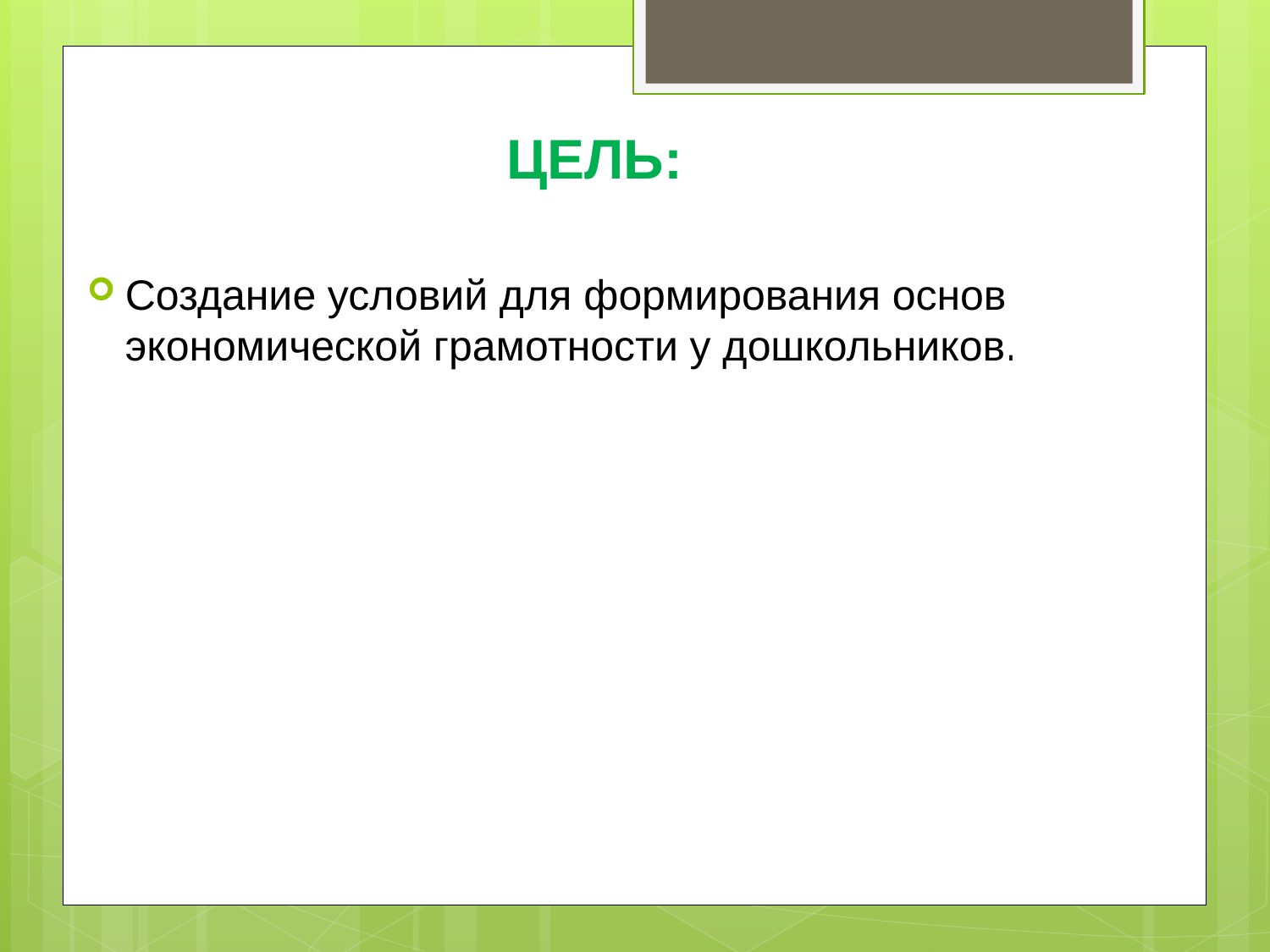

Цель:

Создание условий для формирования основ экономической грамотности у дошкольников.